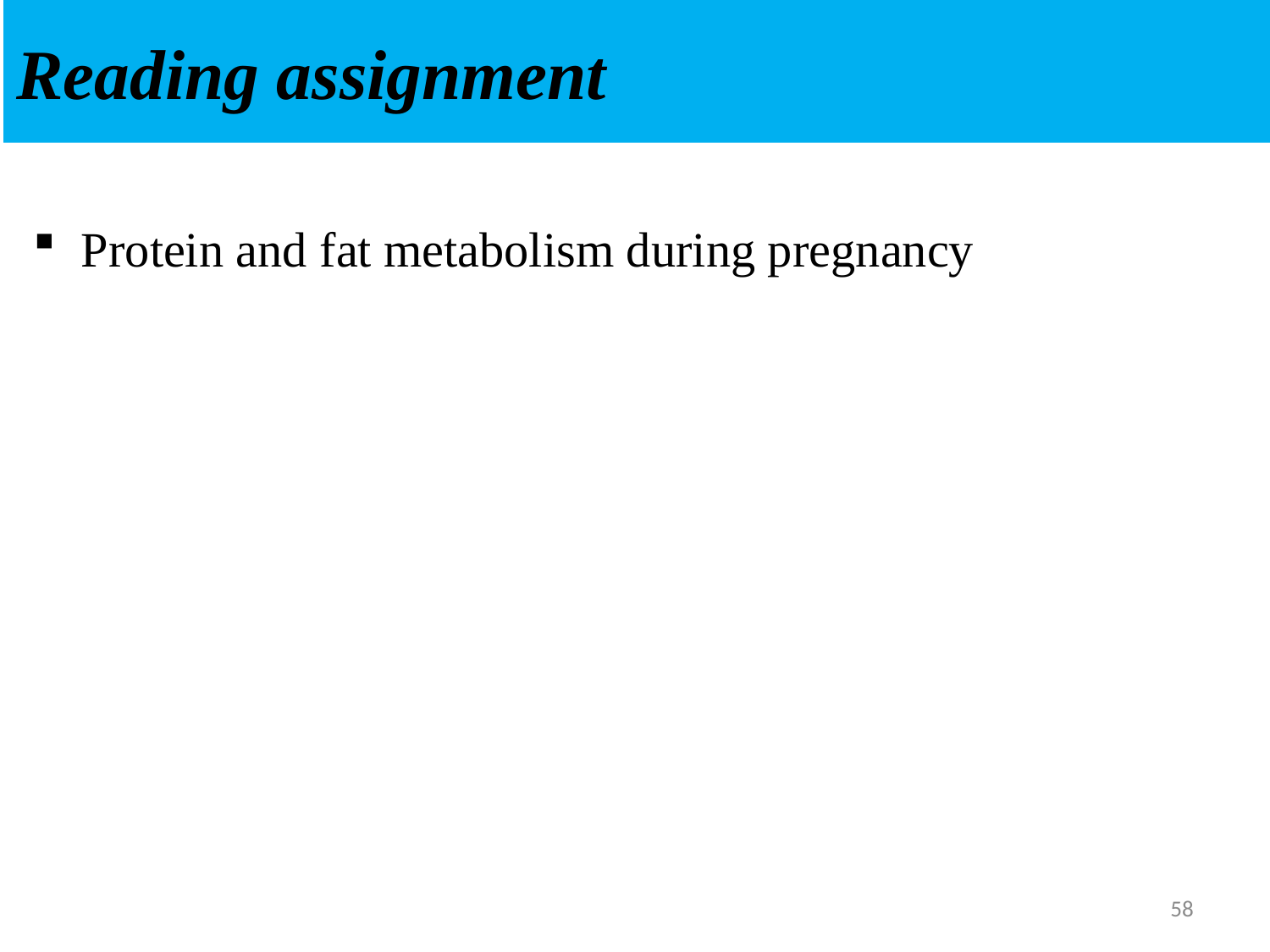

# Reading assignment
Protein and fat metabolism during pregnancy

58